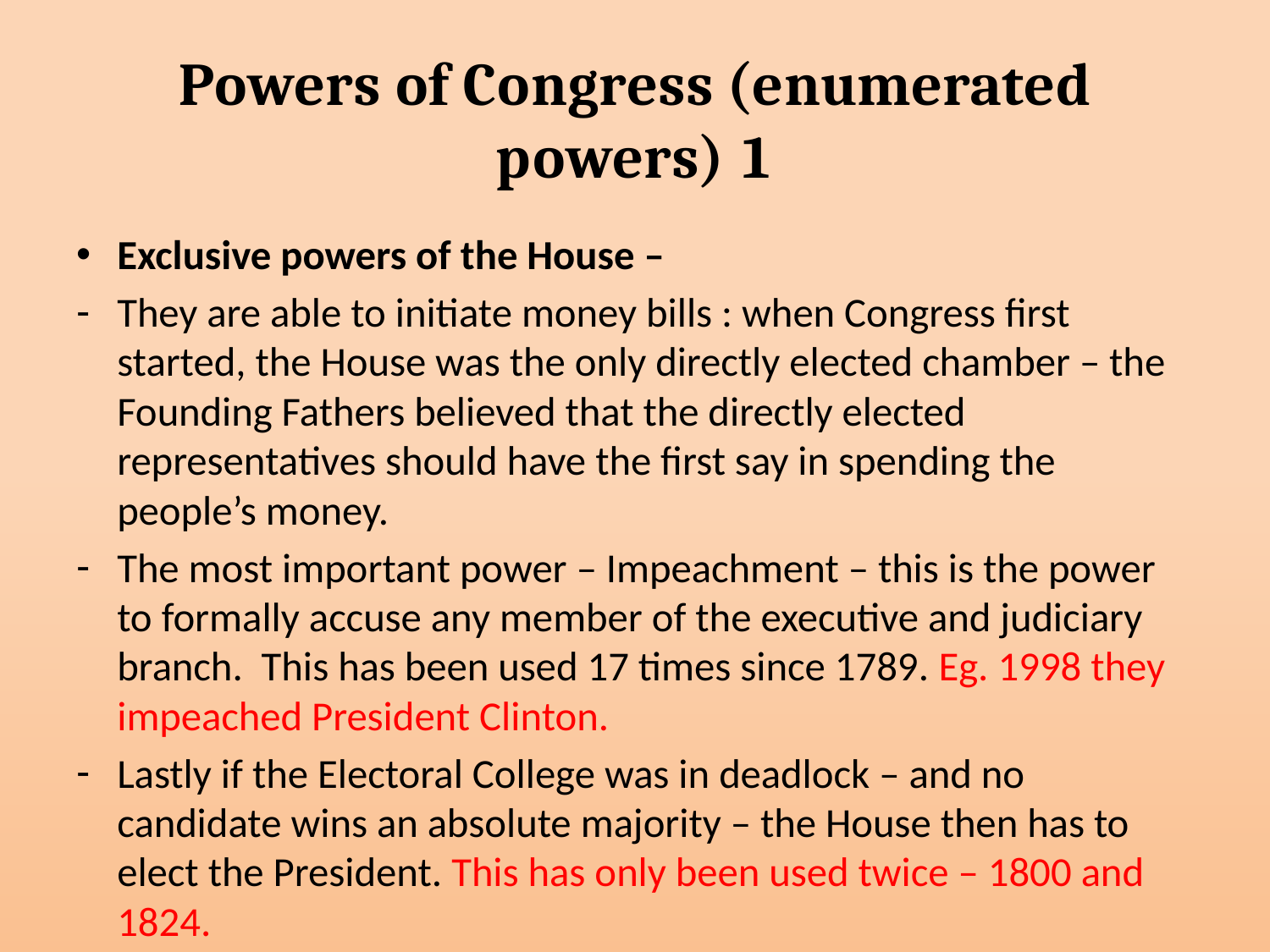

# Powers of Congress (enumerated powers) 1
Exclusive powers of the House –
They are able to initiate money bills : when Congress first started, the House was the only directly elected chamber – the Founding Fathers believed that the directly elected representatives should have the first say in spending the people’s money.
The most important power – Impeachment – this is the power to formally accuse any member of the executive and judiciary branch.  This has been used 17 times since 1789. Eg. 1998 they impeached President Clinton.
Lastly if the Electoral College was in deadlock – and no candidate wins an absolute majority – the House then has to elect the President. This has only been used twice – 1800 and 1824.